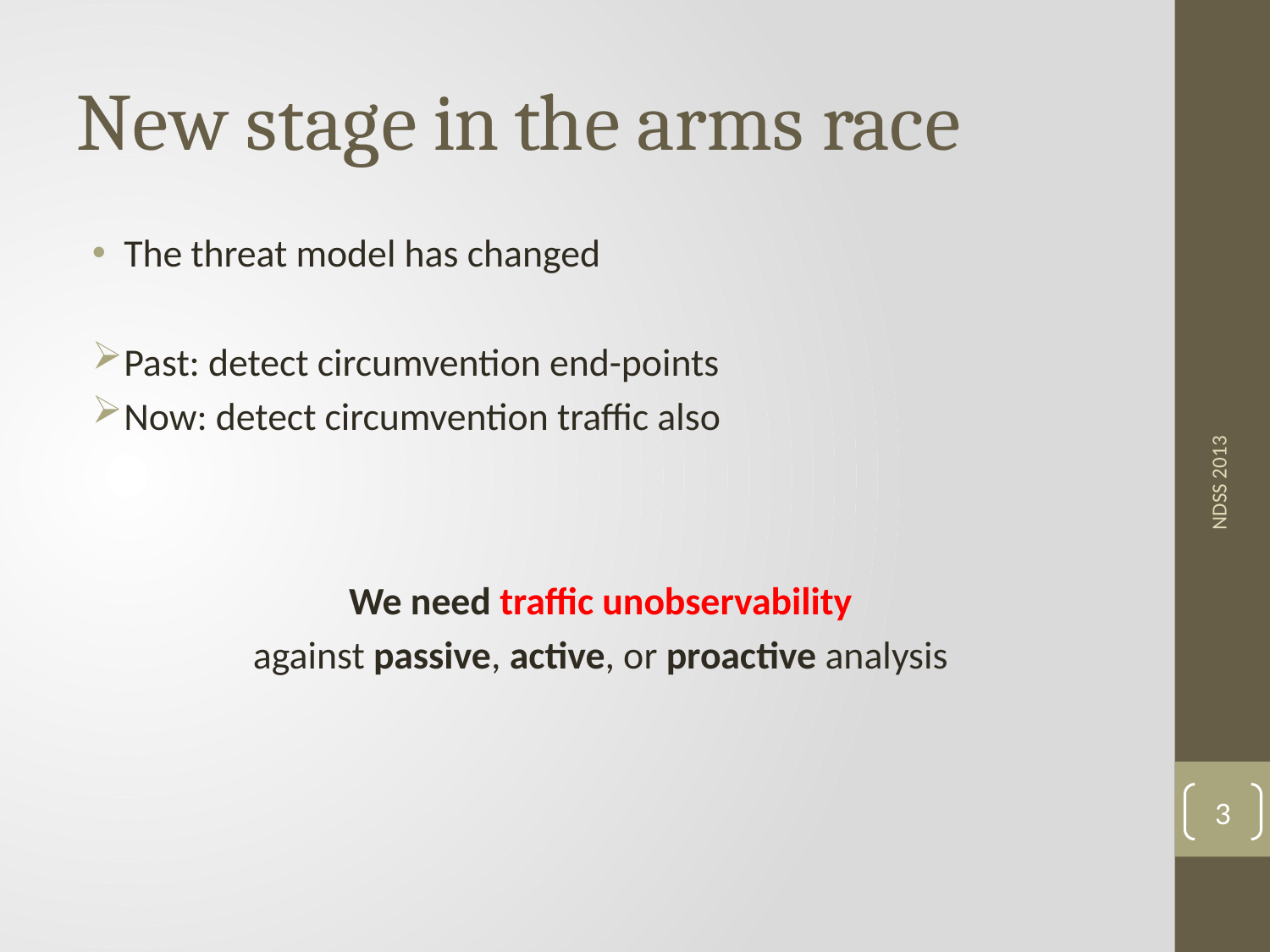

# New stage in the arms race
The threat model has changed

Past: detect circumvention end-points
Now: detect circumvention traffic also

We need traffic unobservability
against passive, active, or proactive analysis
NDSS 2013
3